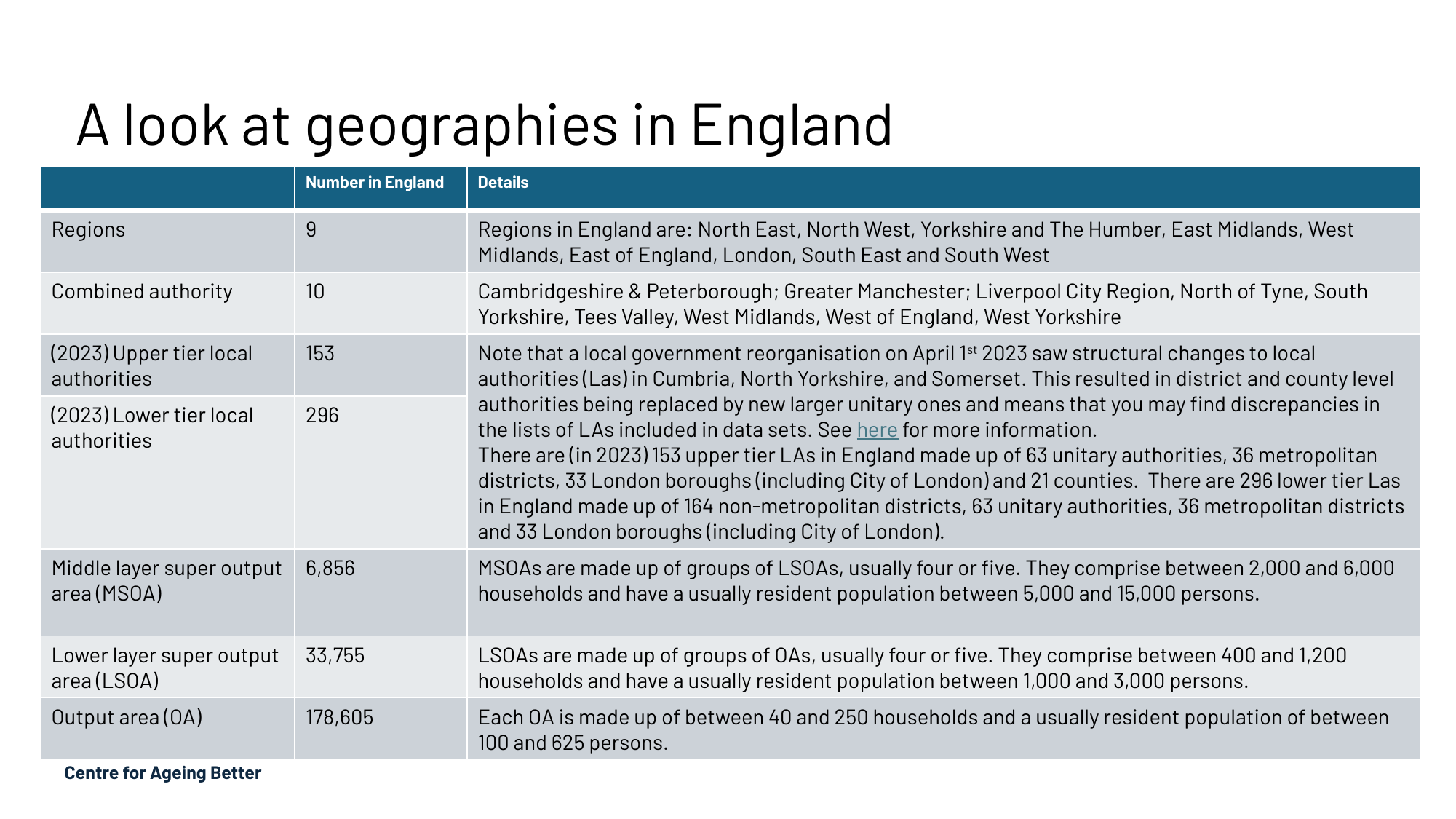

# A look at geographies in England
|  | Number in England | Details |
| --- | --- | --- |
| Regions | 9 | Regions in England are: North East, North West, Yorkshire and The Humber, East Midlands, West Midlands, East of England, London, South East and South West |
| Combined authority | 10 | Cambridgeshire & Peterborough; Greater Manchester; Liverpool City Region, North of Tyne, South Yorkshire, Tees Valley, West Midlands, West of England, West Yorkshire |
| (2023) Upper tier local authorities | 153 | Note that a local government reorganisation on April 1st 2023 saw structural changes to local authorities (Las) in Cumbria, North Yorkshire, and Somerset. This resulted in district and county level authorities being replaced by new larger unitary ones and means that you may find discrepancies in the lists of LAs included in data sets. See here for more information. There are (in 2023) 153 upper tier LAs in England made up of 63 unitary authorities, 36 metropolitan districts, 33 London boroughs (including City of London) and 21 counties.  There are 296 lower tier Las in England made up of 164 non-metropolitan districts, 63 unitary authorities, 36 metropolitan districts and 33 London boroughs (including City of London). |
| (2023) Lower tier local authorities | 296 |  |
| Middle layer super output area (MSOA) | 6,856 | MSOAs are made up of groups of LSOAs, usually four or five. They comprise between 2,000 and 6,000 households and have a usually resident population between 5,000 and 15,000 persons. |
| Lower layer super output area (LSOA) | 33,755 | LSOAs are made up of groups of OAs, usually four or five. They comprise between 400 and 1,200 households and have a usually resident population between 1,000 and 3,000 persons. |
| Output area (OA) | 178,605 | Each OA is made up of between 40 and 250 households and a usually resident population of between 100 and 625 persons. |